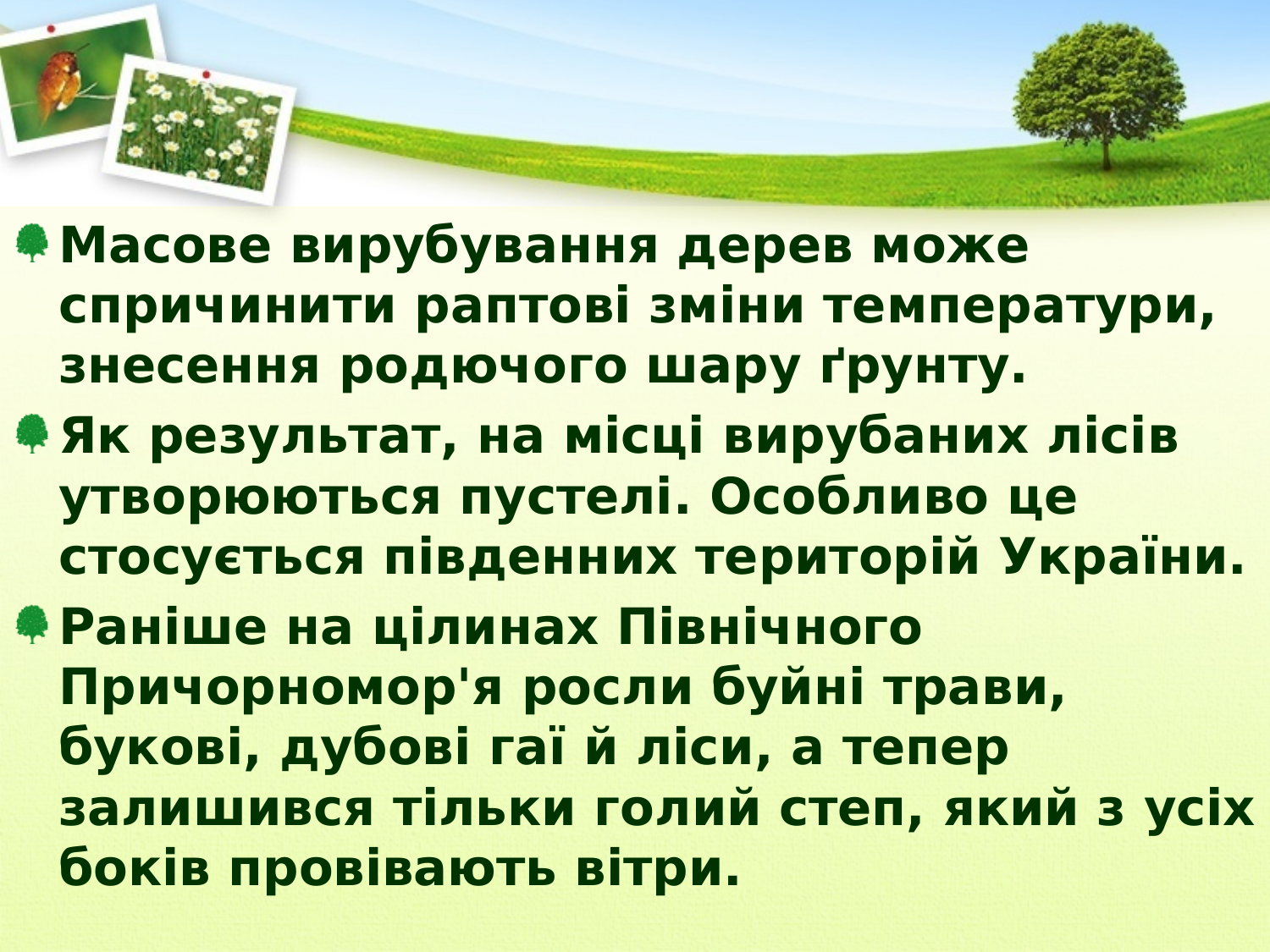

Масове вирубування дерев може спричинити раптові зміни температури, знесення родючого шару ґрунту.
Як результат, на місці вирубаних лісів утворюються пустелі. Особливо це стосується південних територій України.
Раніше на цілинах Північного Причорномор'я росли буйні трави, букові, дубові гаї й ліси, а тепер залишився тільки голий степ, який з усіх боків провівають вітри.